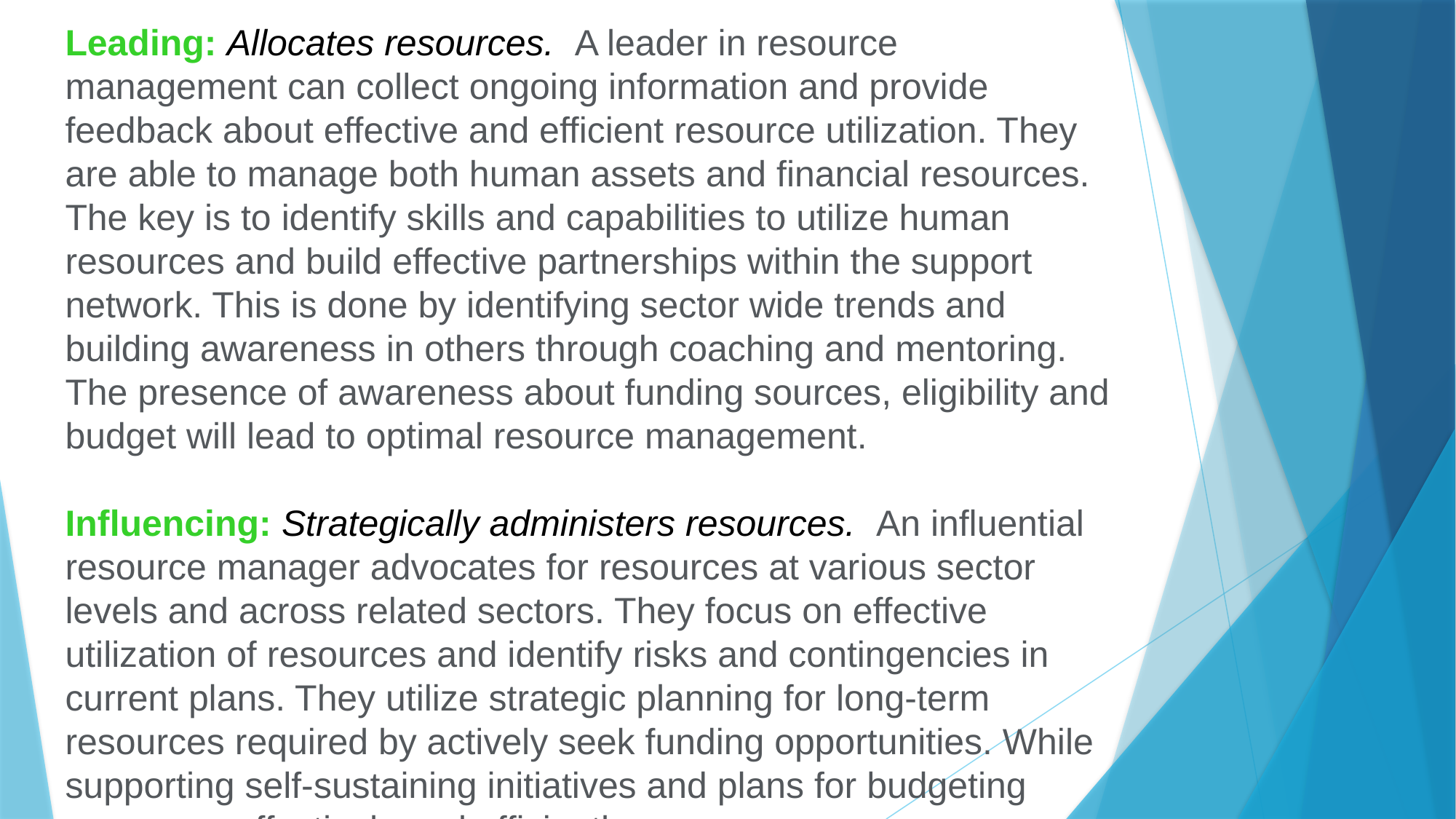

Leading: Allocates resources.  A leader in resource management can collect ongoing information and provide feedback about effective and efficient resource utilization. They are able to manage both human assets and financial resources. The key is to identify skills and capabilities to utilize human resources and build effective partnerships within the support network. This is done by identifying sector wide trends and building awareness in others through coaching and mentoring. The presence of awareness about funding sources, eligibility and budget will lead to optimal resource management.

Influencing: Strategically administers resources.  An influential resource manager advocates for resources at various sector levels and across related sectors. They focus on effective utilization of resources and identify risks and contingencies in current plans. They utilize strategic planning for long-term resources required by actively seek funding opportunities. While supporting self-sustaining initiatives and plans for budgeting resources effectively and efficiently.